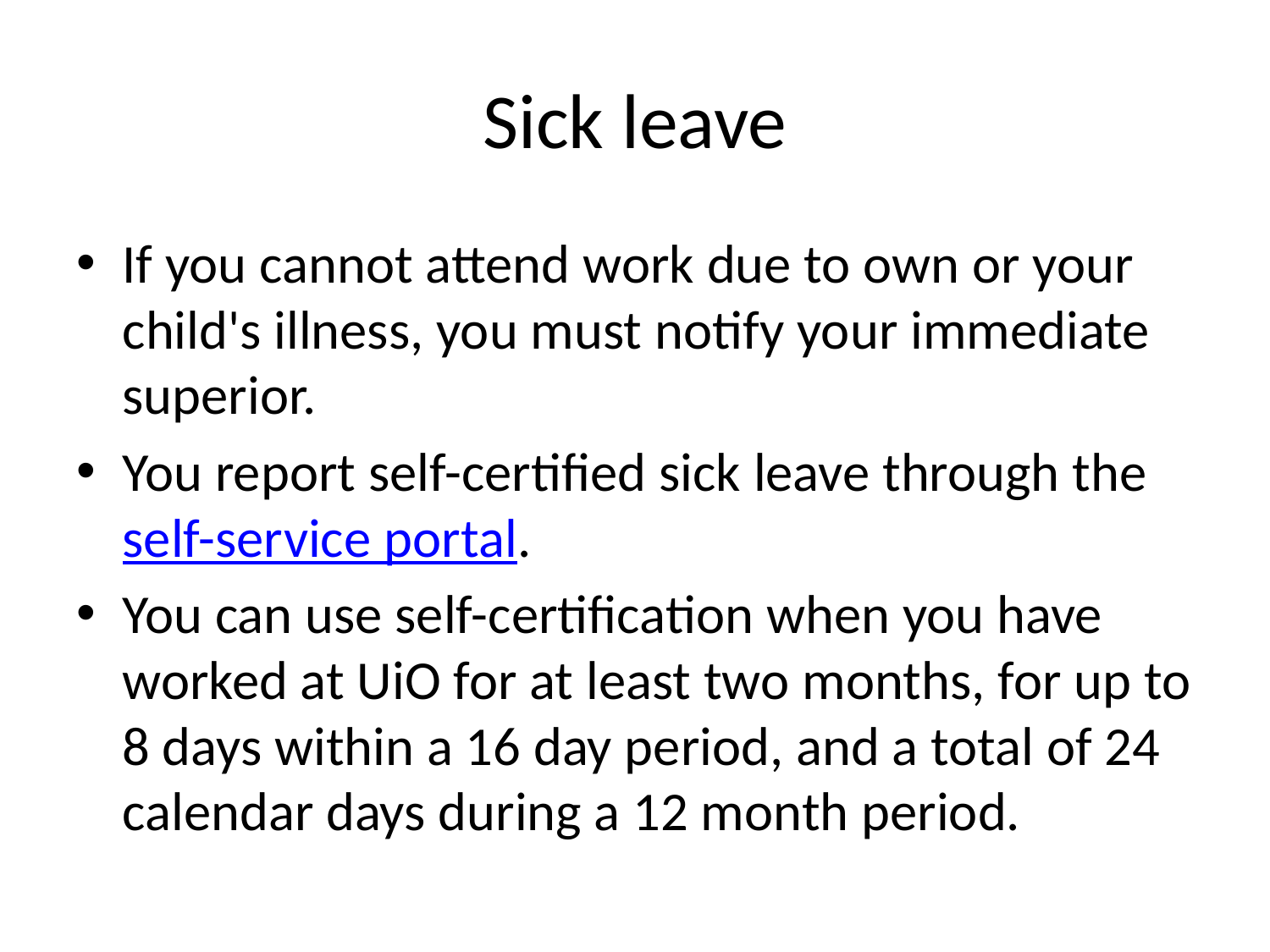

# Sick leave
If you cannot attend work due to own or your child's illness, you must notify your immediate superior.
You report self-certified sick leave through the self-service portal.
You can use self-certification when you have worked at UiO for at least two months, for up to 8 days within a 16 day period, and a total of 24 calendar days during a 12 month period.